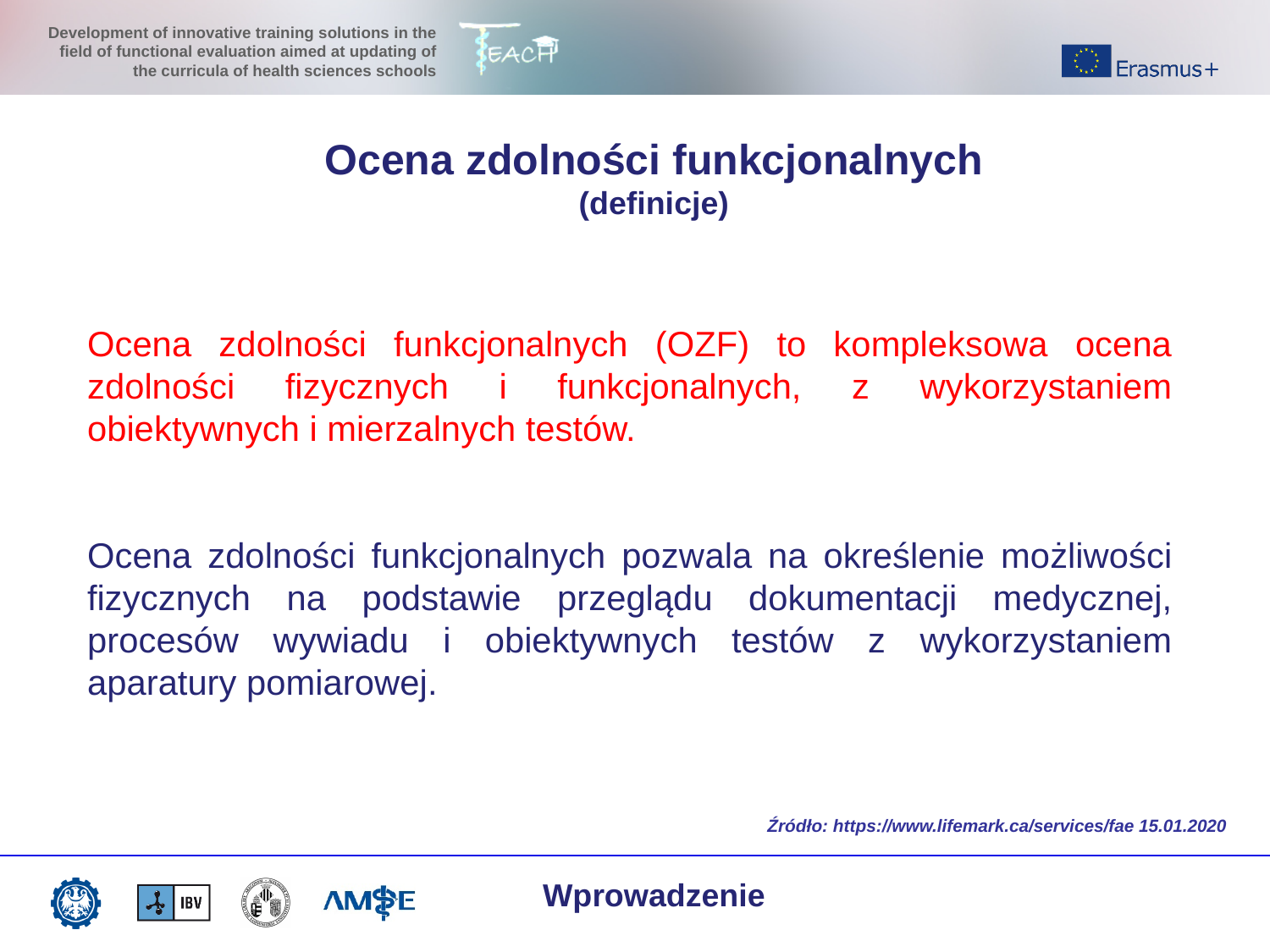

Ocena zdolności funkcjonalnych
(definicje)

Ocena zdolności funkcjonalnych (OZF) to kompleksowa ocena zdolności fizycznych i funkcjonalnych, z wykorzystaniem obiektywnych i mierzalnych testów.

Ocena zdolności funkcjonalnych pozwala na określenie możliwości fizycznych na podstawie przeglądu dokumentacji medycznej, procesów wywiadu i obiektywnych testów z wykorzystaniem aparatury pomiarowej.
Źródło: https://www.lifemark.ca/services/fae 15.01.2020
Wprowadzenie